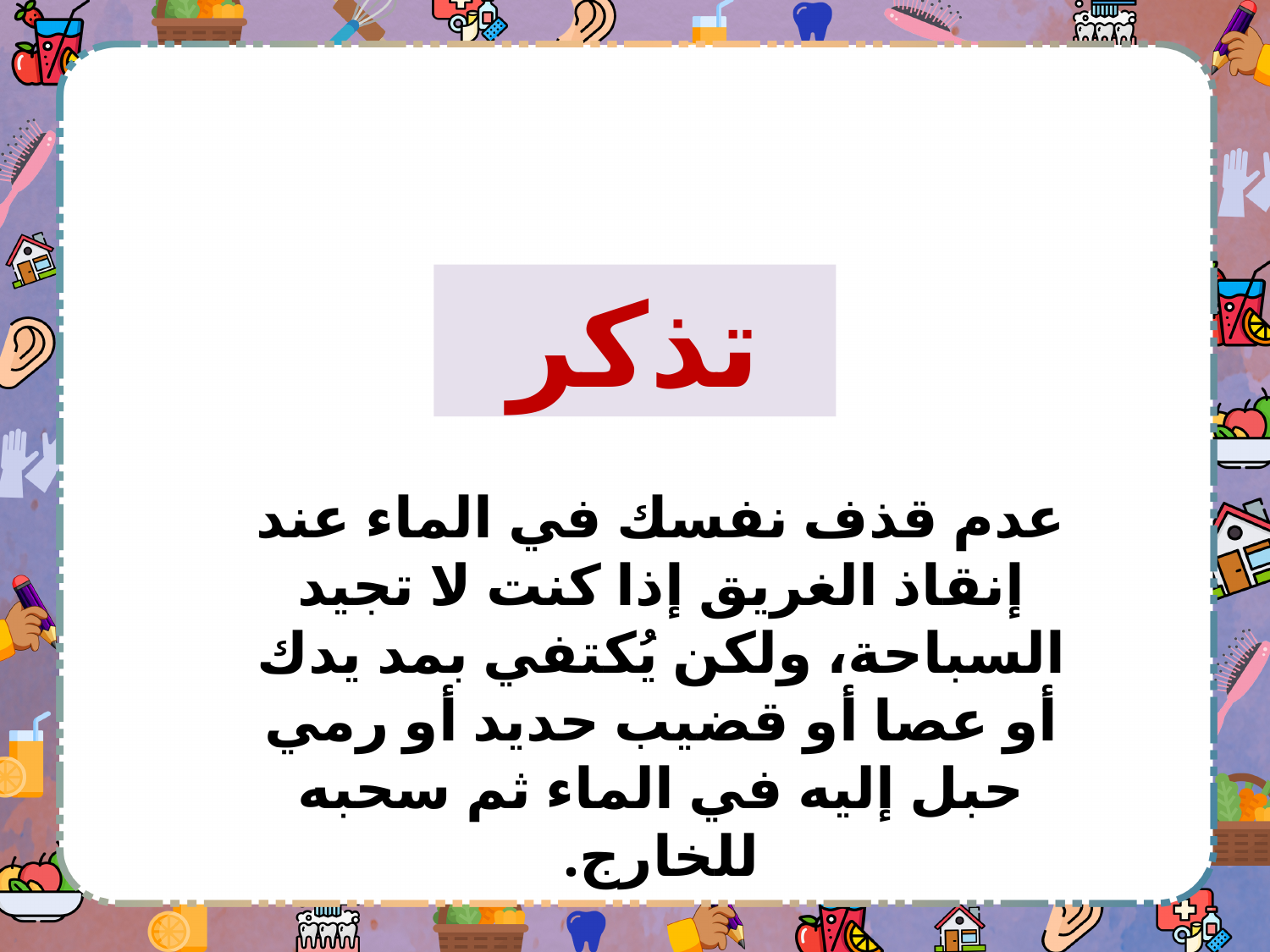

تذكر
عدم قذف نفسك في الماء عند إنقاذ الغريق إذا كنت لا تجيد السباحة، ولكن يُكتفي بمد يدك أو عصا أو قضيب حديد أو رمي حبل إليه في الماء ثم سحبه للخارج.